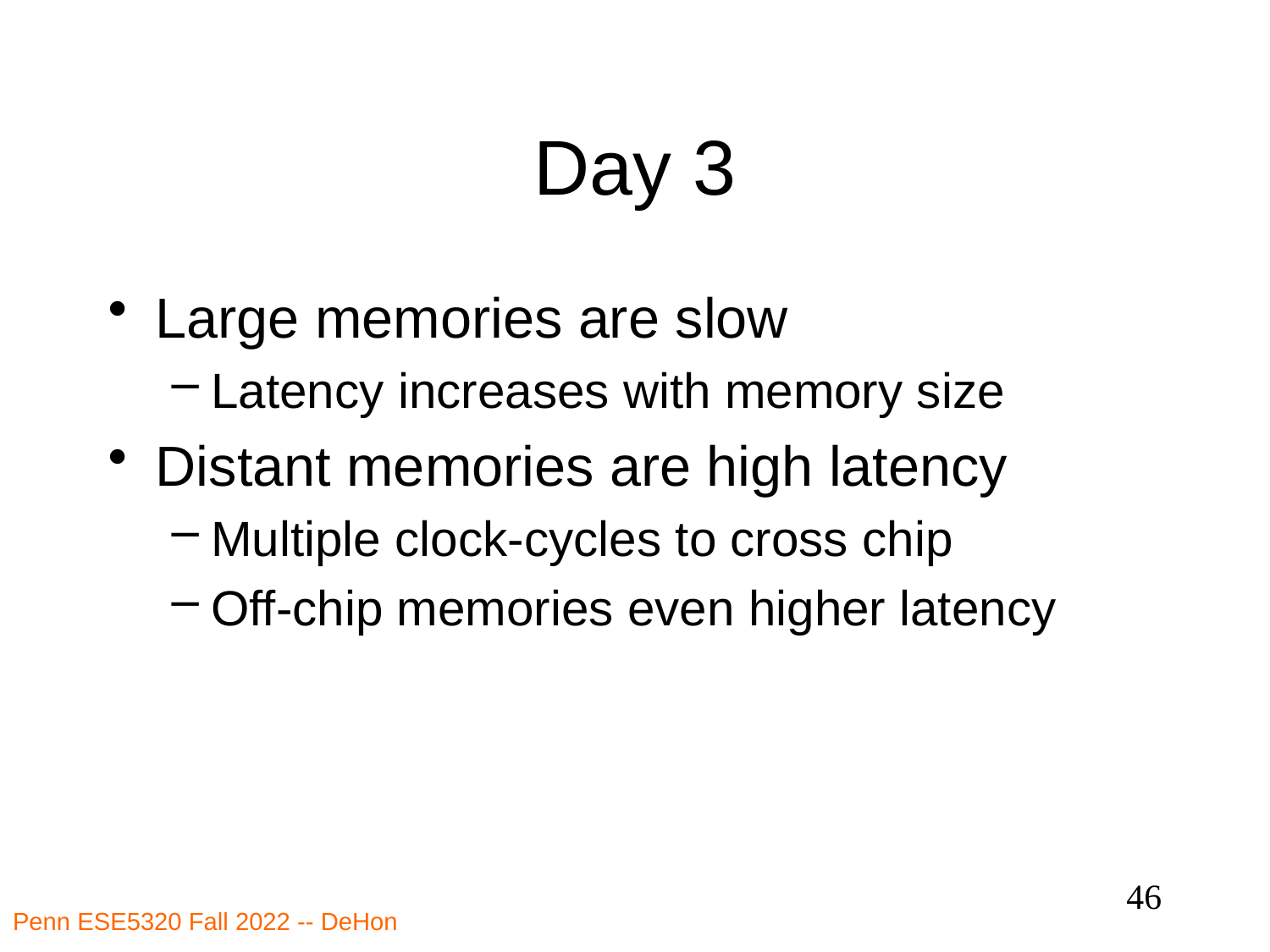

# Day 3
Large memories are slow
Latency increases with memory size
Distant memories are high latency
Multiple clock-cycles to cross chip
Off-chip memories even higher latency
46
Penn ESE5320 Fall 2022 -- DeHon